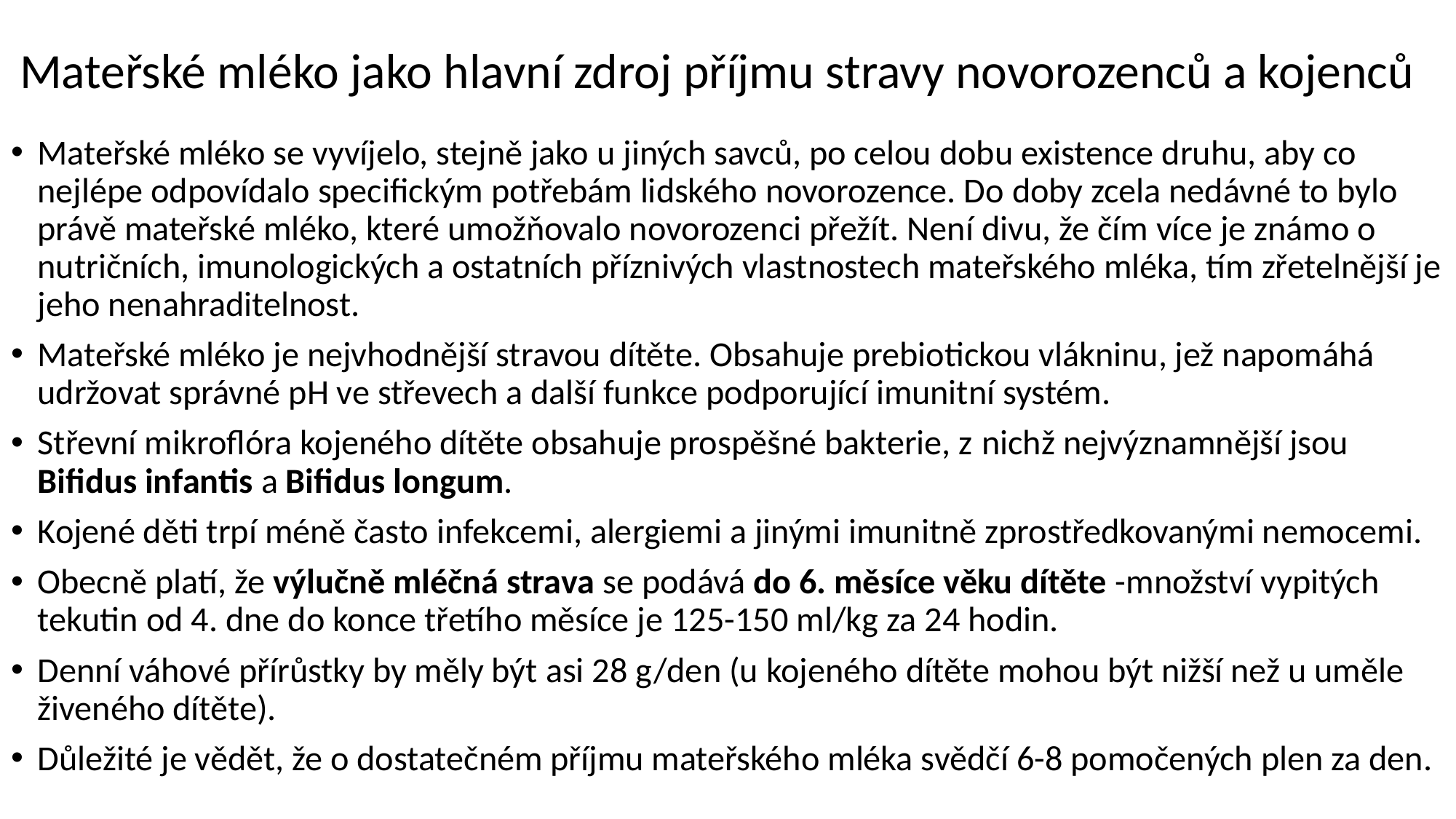

# Mateřské mléko jako hlavní zdroj příjmu stravy novorozenců a kojenců
Mateřské mléko se vyvíjelo, stejně jako u jiných savců, po celou dobu existence druhu, aby co nejlépe odpovídalo specifickým potřebám lidského novorozence. Do doby zcela nedávné to bylo právě mateřské mléko, které umožňovalo novorozenci přežít. Není divu, že čím více je známo o nutričních, imunologických a ostatních příznivých vlastnostech mateřského mléka, tím zřetelnější je jeho nenahraditelnost.
Mateřské mléko je nejvhodnější stravou dítěte. Obsahuje prebiotickou vlákninu, jež napomáhá udržovat správné pH ve střevech a další funkce podporující imunitní systém.
Střevní mikroflóra kojeného dítěte obsahuje prospěšné bakterie, z nichž nejvýznamnější jsou Bifidus infantis a Bifidus longum.
Kojené děti trpí méně často infekcemi, alergiemi a jinými imunitně zprostředkovanými nemocemi.
Obecně platí, že výlučně mléčná strava se podává do 6. měsíce věku dítěte -množství vypitých tekutin od 4. dne do konce třetího měsíce je 125-150 ml/kg za 24 hodin.
Denní váhové přírůstky by měly být asi 28 g/den (u kojeného dítěte mohou být nižší než u uměle živeného dítěte).
Důležité je vědět, že o dostatečném příjmu mateřského mléka svědčí 6-8 pomočených plen za den.